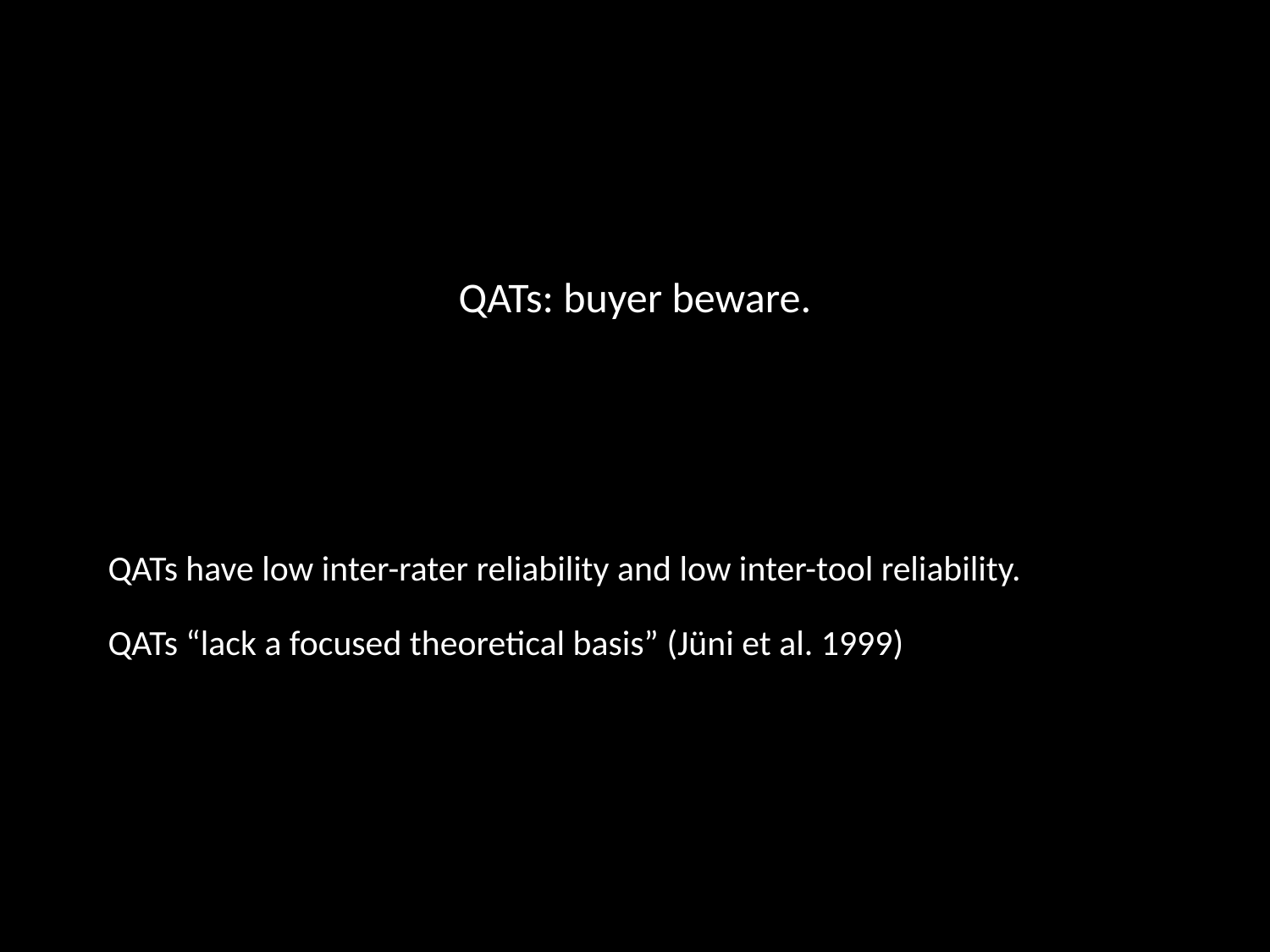

# QATs: buyer beware.
QATs have low inter-rater reliability and low inter-tool reliability.
QATs “lack a focused theoretical basis” (Jüni et al. 1999)